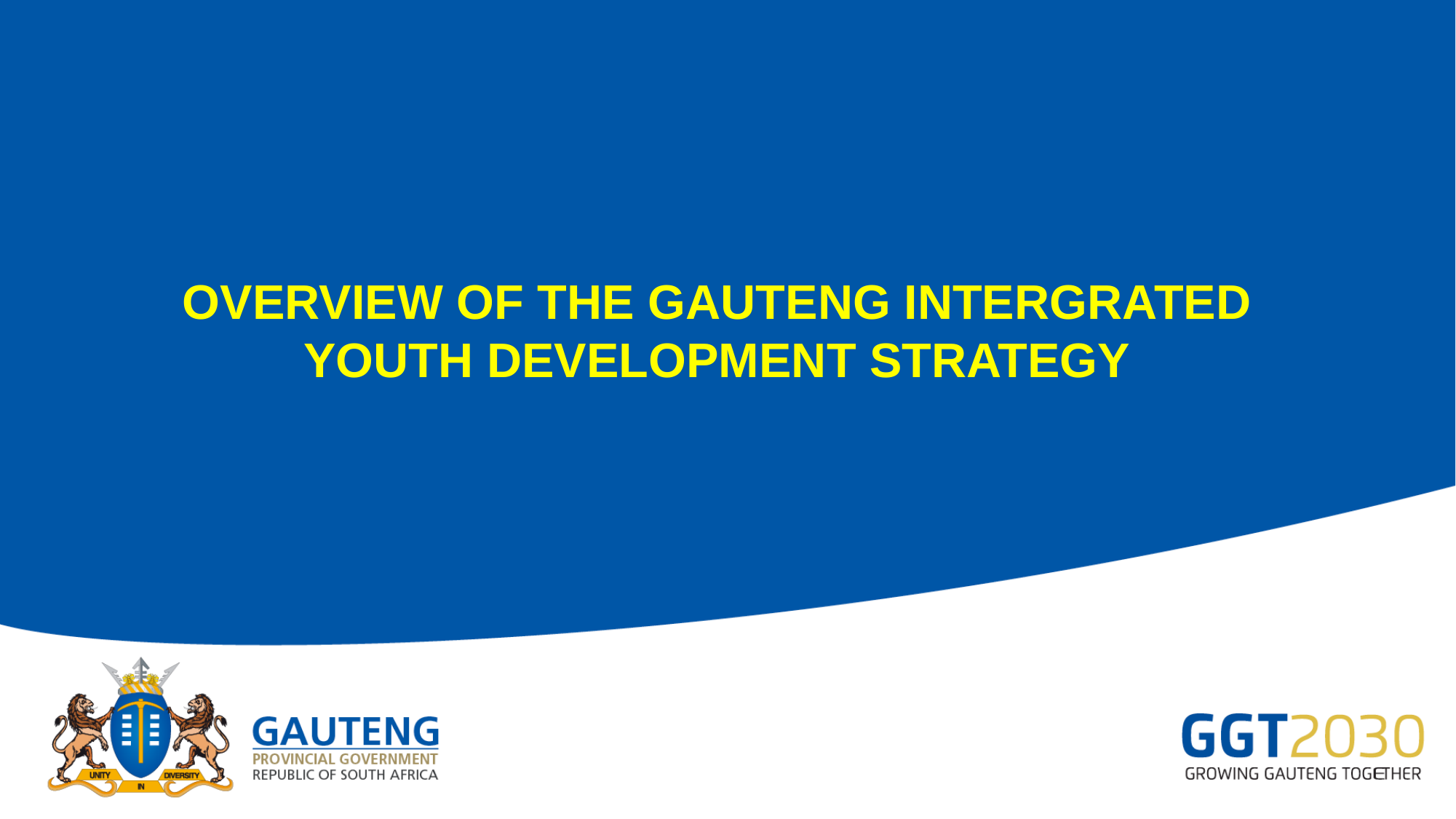

OVERVIEW OF THE GAUTENG INTERGRATED YOUTH DEVELOPMENT STRATEGY